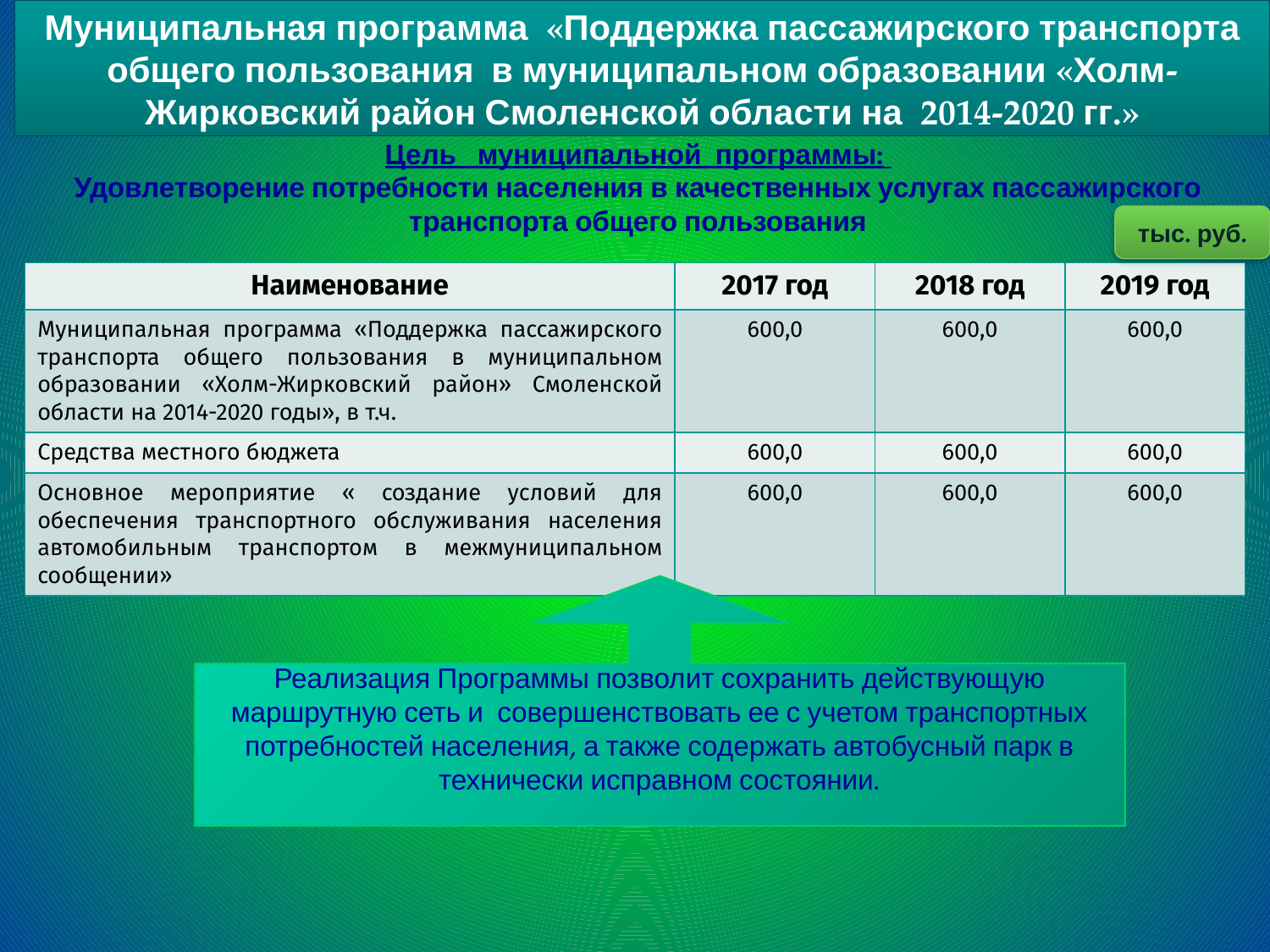

# Муниципальная программа  «Поддержка пассажирского транспорта общего пользования  в муниципальном образовании «Холм-Жирковский район Смоленской области на  2014-2020 гг.»
Цель   муниципальной  программы:
Удовлетворение потребности населения в качественных услугах пассажирского транспорта общего пользования
тыс. руб.
| Наименование | 2017 год | 2018 год | 2019 год |
| --- | --- | --- | --- |
| Муниципальная программа «Поддержка пассажирского транспорта общего пользования в муниципальном образовании «Холм-Жирковский район» Смоленской области на 2014-2020 годы», в т.ч. | 600,0 | 600,0 | 600,0 |
| Средства местного бюджета | 600,0 | 600,0 | 600,0 |
| Основное мероприятие « создание условий для обеспечения транспортного обслуживания населения автомобильным транспортом в межмуниципальном сообщении» | 600,0 | 600,0 | 600,0 |
Реализация Программы позволит сохранить действующую маршрутную сеть и  совершенствовать ее с учетом транспортных потребностей населения, а также содержать автобусный парк в технически исправном состоянии.